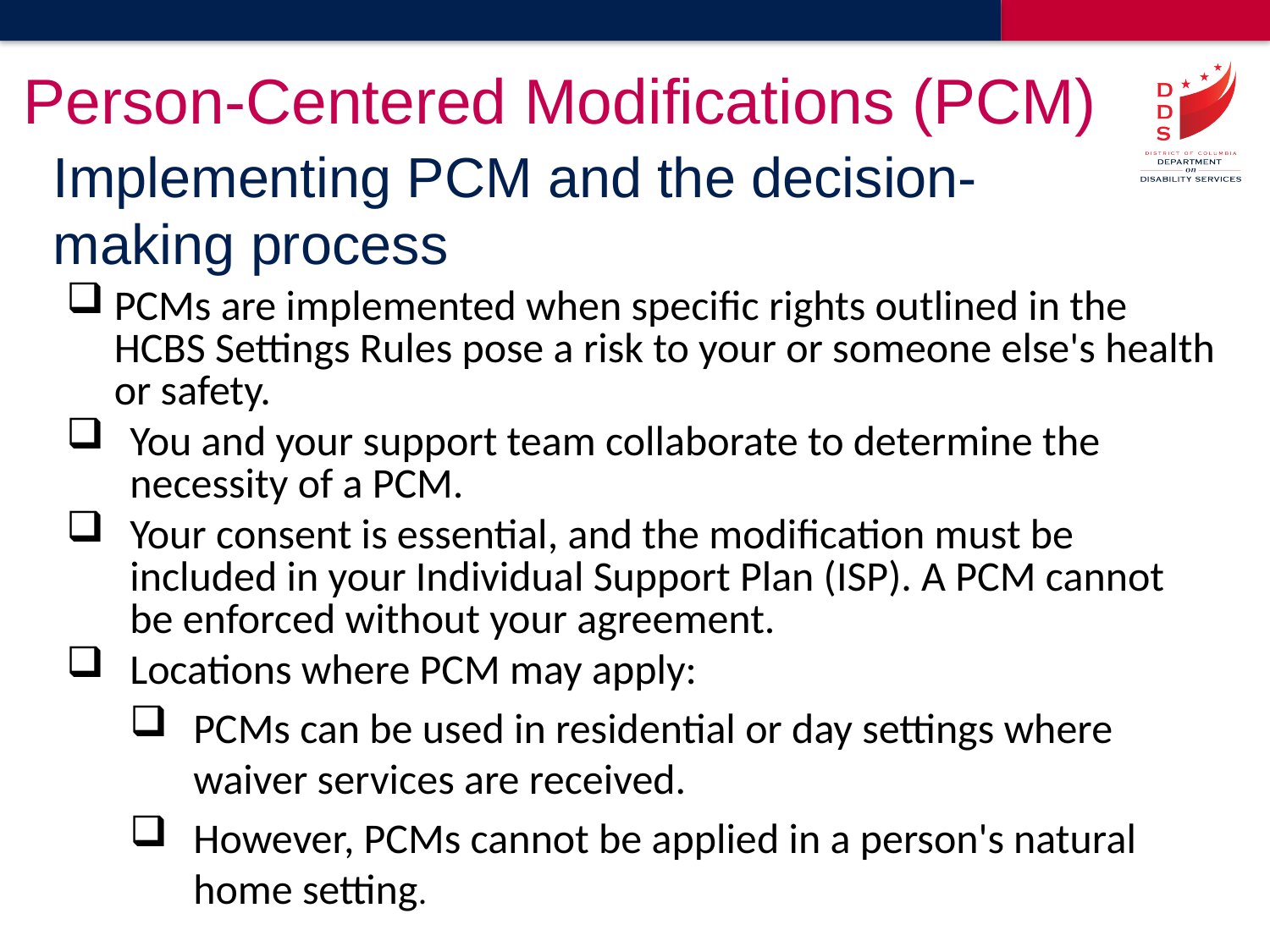

# Person-Centered Modifications (PCM)
Implementing PCM and the decision-making process
PCMs are implemented when specific rights outlined in the HCBS Settings Rules pose a risk to your or someone else's health or safety.
You and your support team collaborate to determine the necessity of a PCM.
Your consent is essential, and the modification must be included in your Individual Support Plan (ISP). A PCM cannot be enforced without your agreement.
Locations where PCM may apply:
PCMs can be used in residential or day settings where waiver services are received.
However, PCMs cannot be applied in a person's natural home setting.